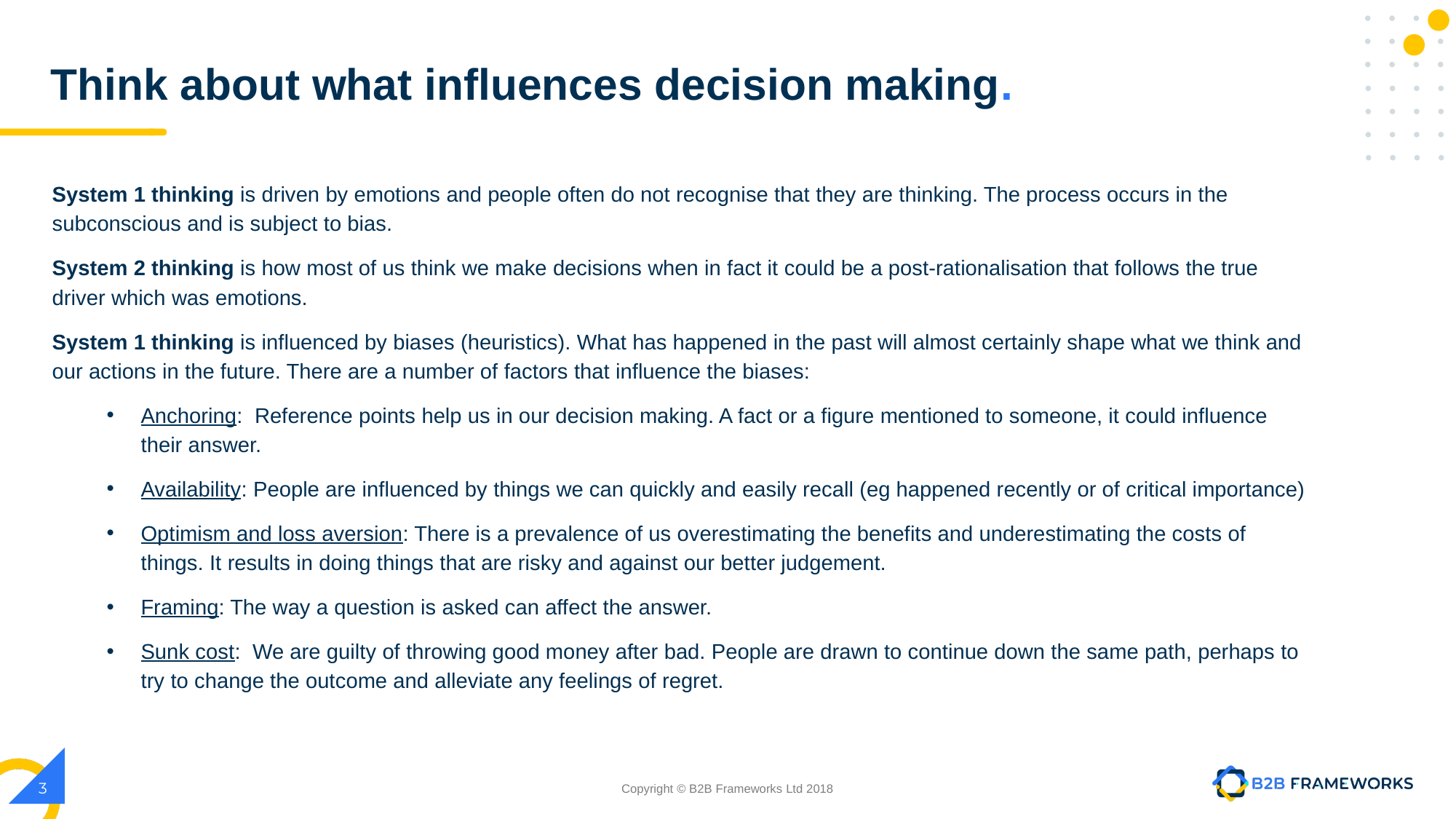

# Think about what influences decision making.
System 1 thinking is driven by emotions and people often do not recognise that they are thinking. The process occurs in the subconscious and is subject to bias.
System 2 thinking is how most of us think we make decisions when in fact it could be a post-rationalisation that follows the true driver which was emotions.
System 1 thinking is influenced by biases (heuristics). What has happened in the past will almost certainly shape what we think and our actions in the future. There are a number of factors that influence the biases:
Anchoring:  Reference points help us in our decision making. A fact or a figure mentioned to someone, it could influence their answer.
Availability: People are influenced by things we can quickly and easily recall (eg happened recently or of critical importance)
Optimism and loss aversion: There is a prevalence of us overestimating the benefits and underestimating the costs of things. It results in doing things that are risky and against our better judgement.
Framing: The way a question is asked can affect the answer.
Sunk cost:  We are guilty of throwing good money after bad. People are drawn to continue down the same path, perhaps to try to change the outcome and alleviate any feelings of regret.
3
Copyright © B2B Frameworks Ltd 2018